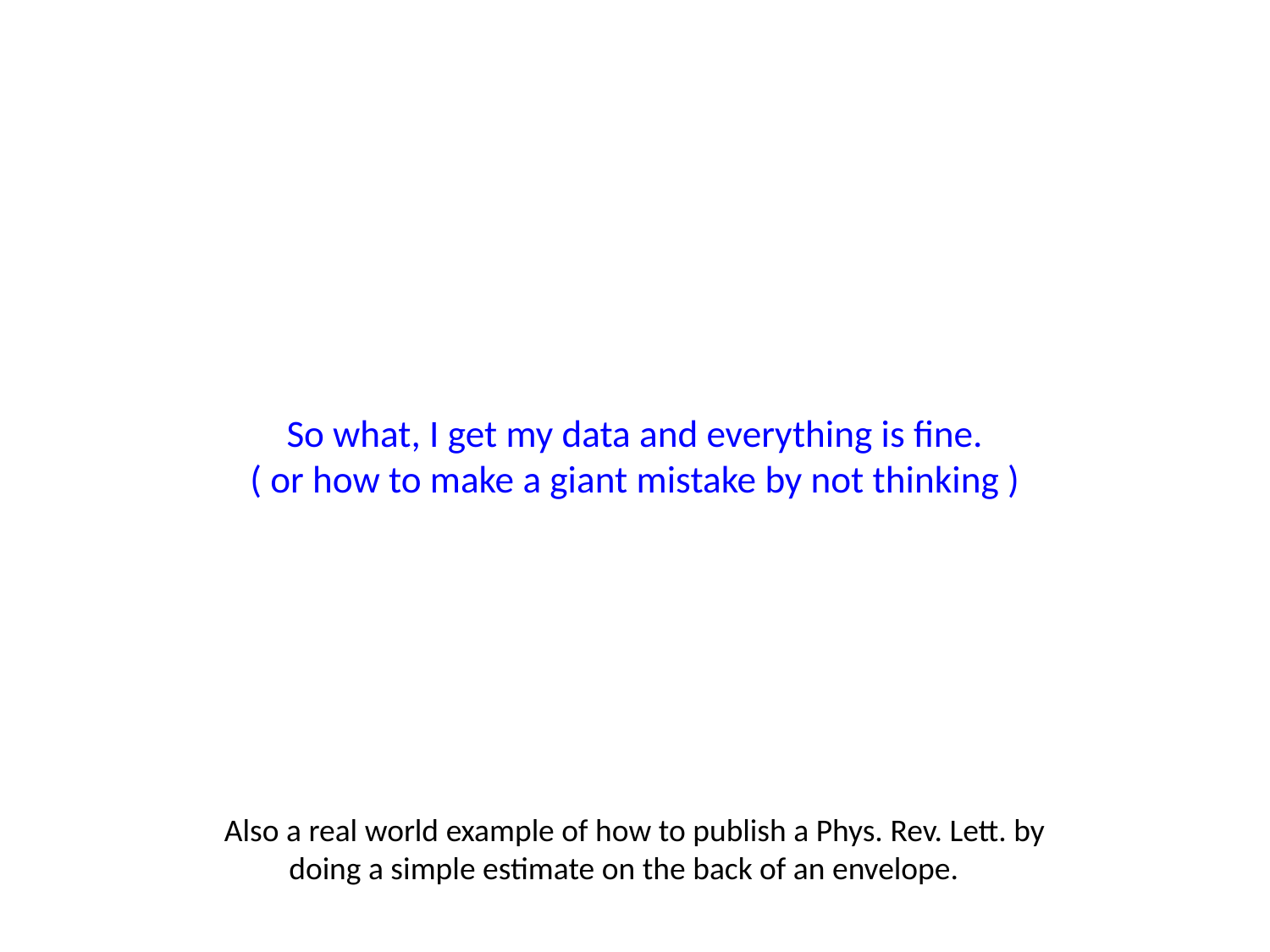

# So what, I get my data and everything is fine. ( or how to make a giant mistake by not thinking )
Also a real world example of how to publish a Phys. Rev. Lett. by doing a simple estimate on the back of an envelope.